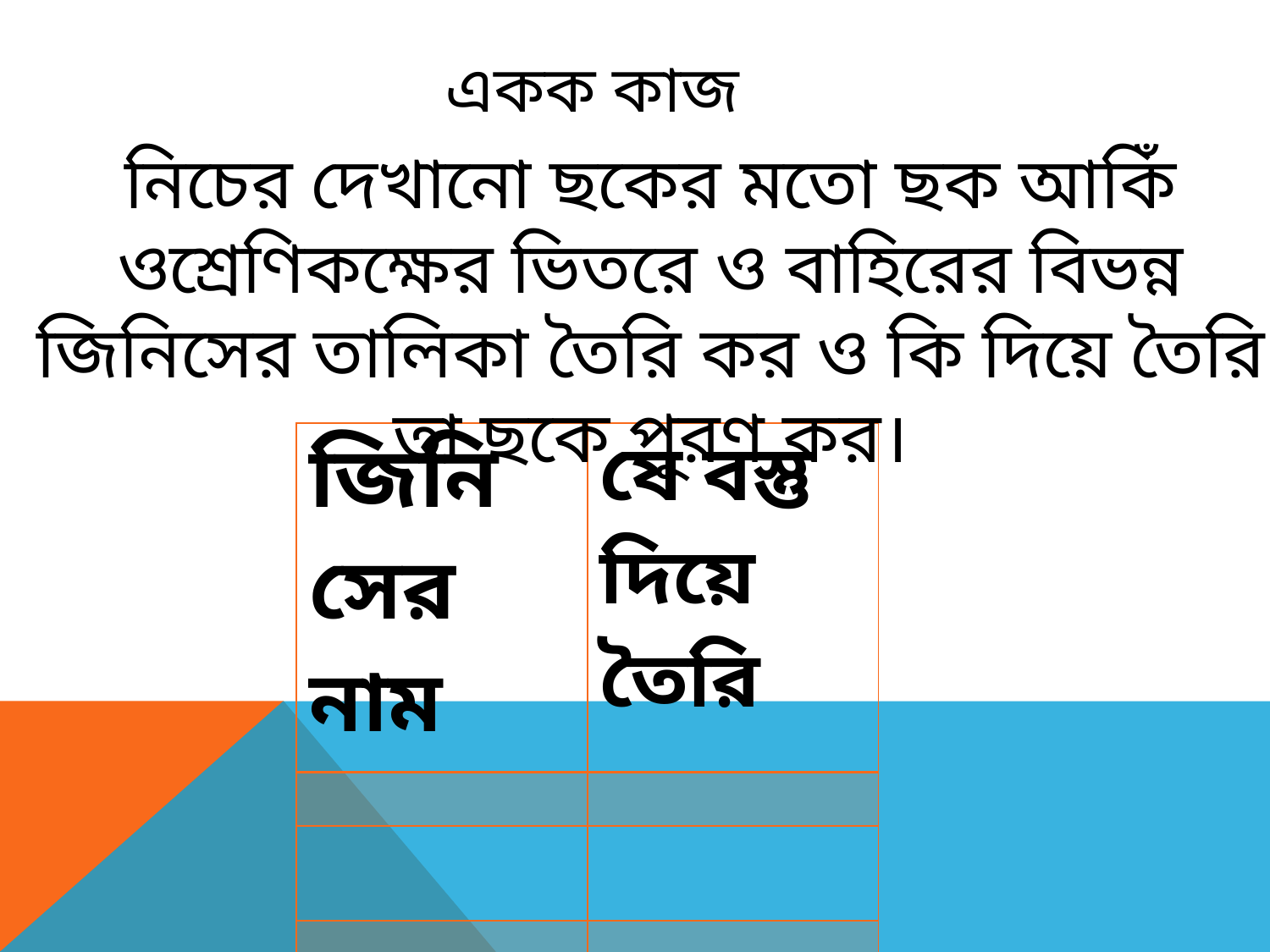

একক কাজ
নিচের দেখানো ছকের মতো ছক আকিঁ ওশ্রেণিকক্ষের ভিতরে ও বাহিরের বিভন্ন জিনিসের তালিকা তৈরি কর ও কি দিয়ে তৈরি তা ছকে পূরণ কর।
| জিনিসের নাম | যে বস্তু দিয়ে তৈরি |
| --- | --- |
|  |  |
|  |  |
|  |  |
|  |  |
|  |  |